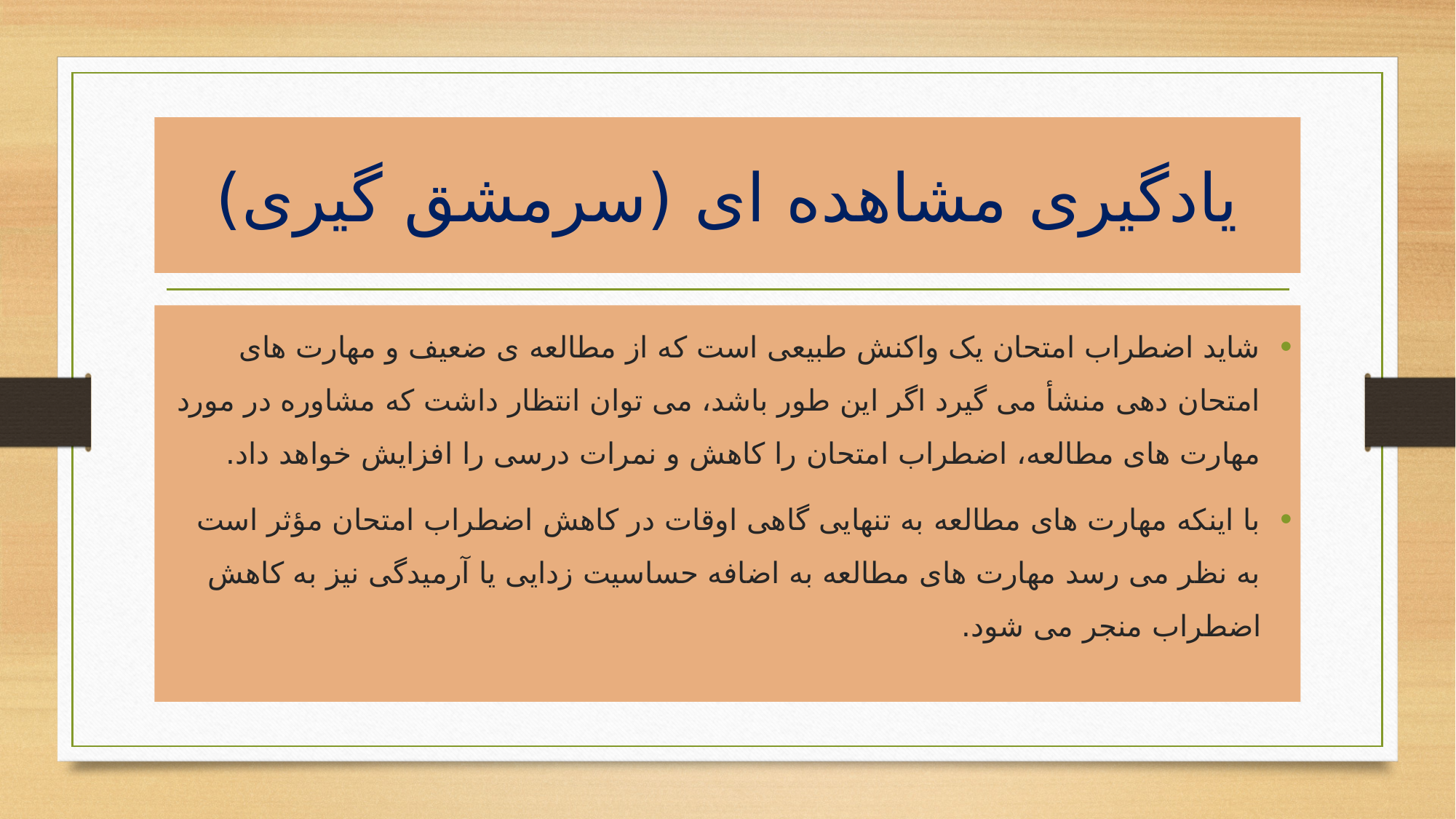

# یادگیری مشاهده ای (سرمشق گیری)
شاید اضطراب امتحان یک واکنش طبیعی است که از مطالعه ی ضعیف و مهارت های امتحان دهی منشأ می گیرد اگر این طور باشد، می توان انتظار داشت که مشاوره در مورد مهارت های مطالعه، اضطراب امتحان را کاهش و نمرات درسی را افزایش خواهد داد.
با اینکه مهارت های مطالعه به تنهایی گاهی اوقات در کاهش اضطراب امتحان مؤثر است به نظر می رسد مهارت های مطالعه به اضافه حساسیت زدایی یا آرمیدگی نیز به کاهش اضطراب منجر می شود.